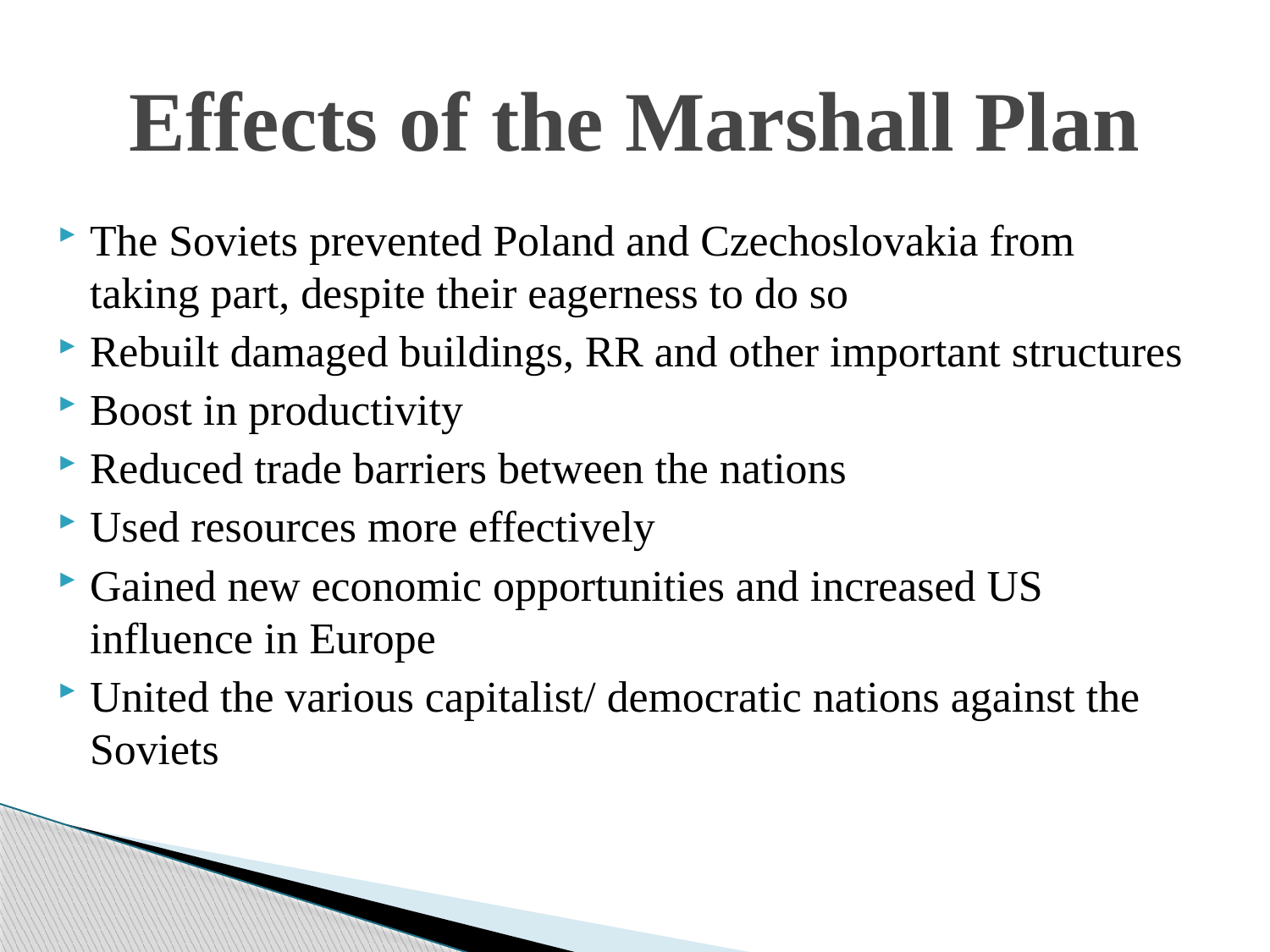

# Effects of the Marshall Plan
The Soviets prevented Poland and Czechoslovakia from taking part, despite their eagerness to do so
Rebuilt damaged buildings, RR and other important structures
Boost in productivity
Reduced trade barriers between the nations
Used resources more effectively
Gained new economic opportunities and increased US influence in Europe
United the various capitalist/ democratic nations against the Soviets